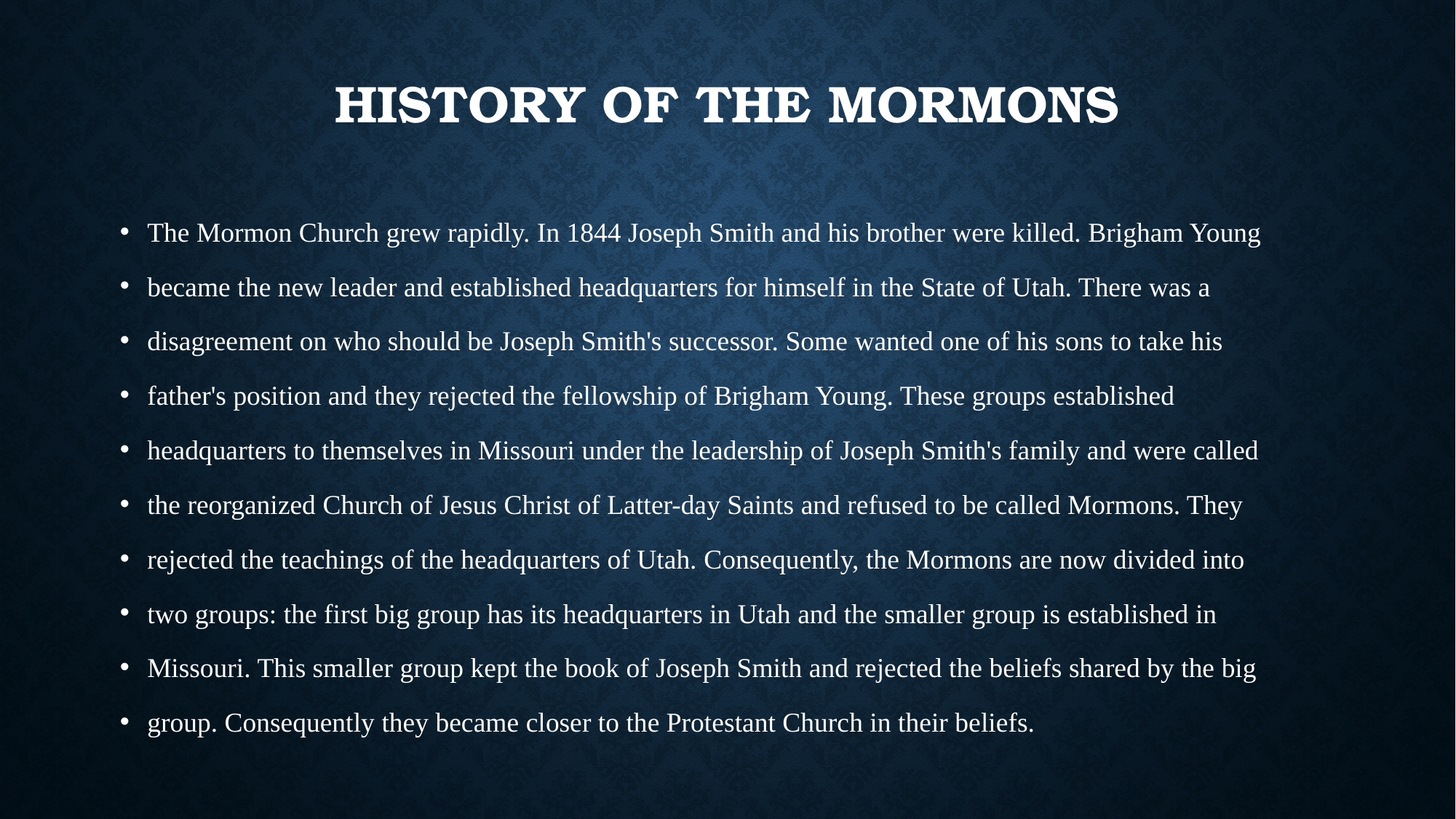

# History of the Mormons
The Mormon Church grew rapidly. In 1844 Joseph Smith and his brother were killed. Brigham Young
became the new leader and established headquarters for himself in the State of Utah. There was a
disagreement on who should be Joseph Smith's successor. Some wanted one of his sons to take his
father's position and they rejected the fellowship of Brigham Young. These groups established
headquarters to themselves in Missouri under the leadership of Joseph Smith's family and were called
the reorganized Church of Jesus Christ of Latter-day Saints and refused to be called Mormons. They
rejected the teachings of the headquarters of Utah. Consequently, the Mormons are now divided into
two groups: the first big group has its headquarters in Utah and the smaller group is established in
Missouri. This smaller group kept the book of Joseph Smith and rejected the beliefs shared by the big
group. Consequently they became closer to the Protestant Church in their beliefs.